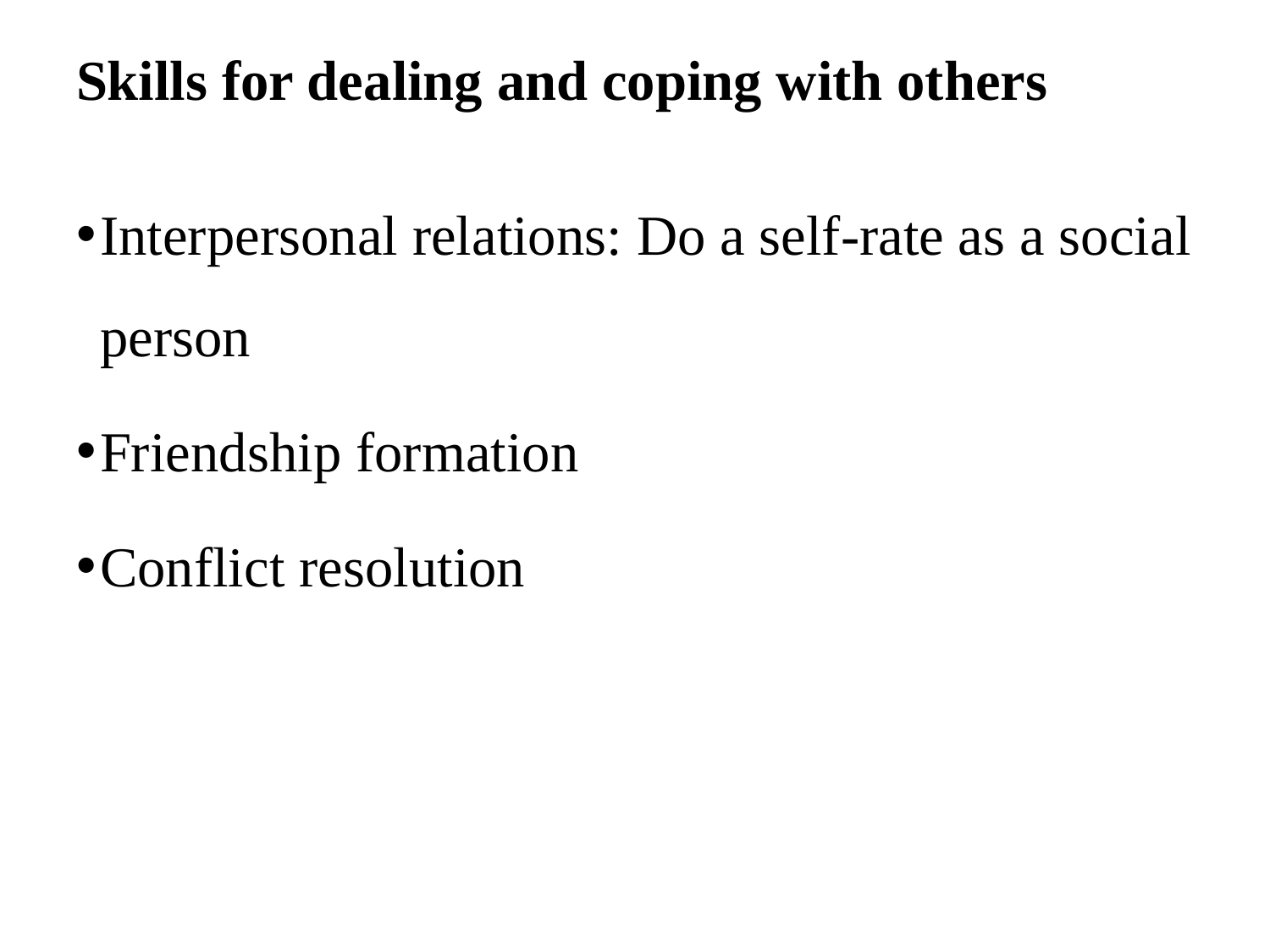

# Skills for dealing and coping with others
Interpersonal relations: Do a self-rate as a social person
Friendship formation
Conflict resolution